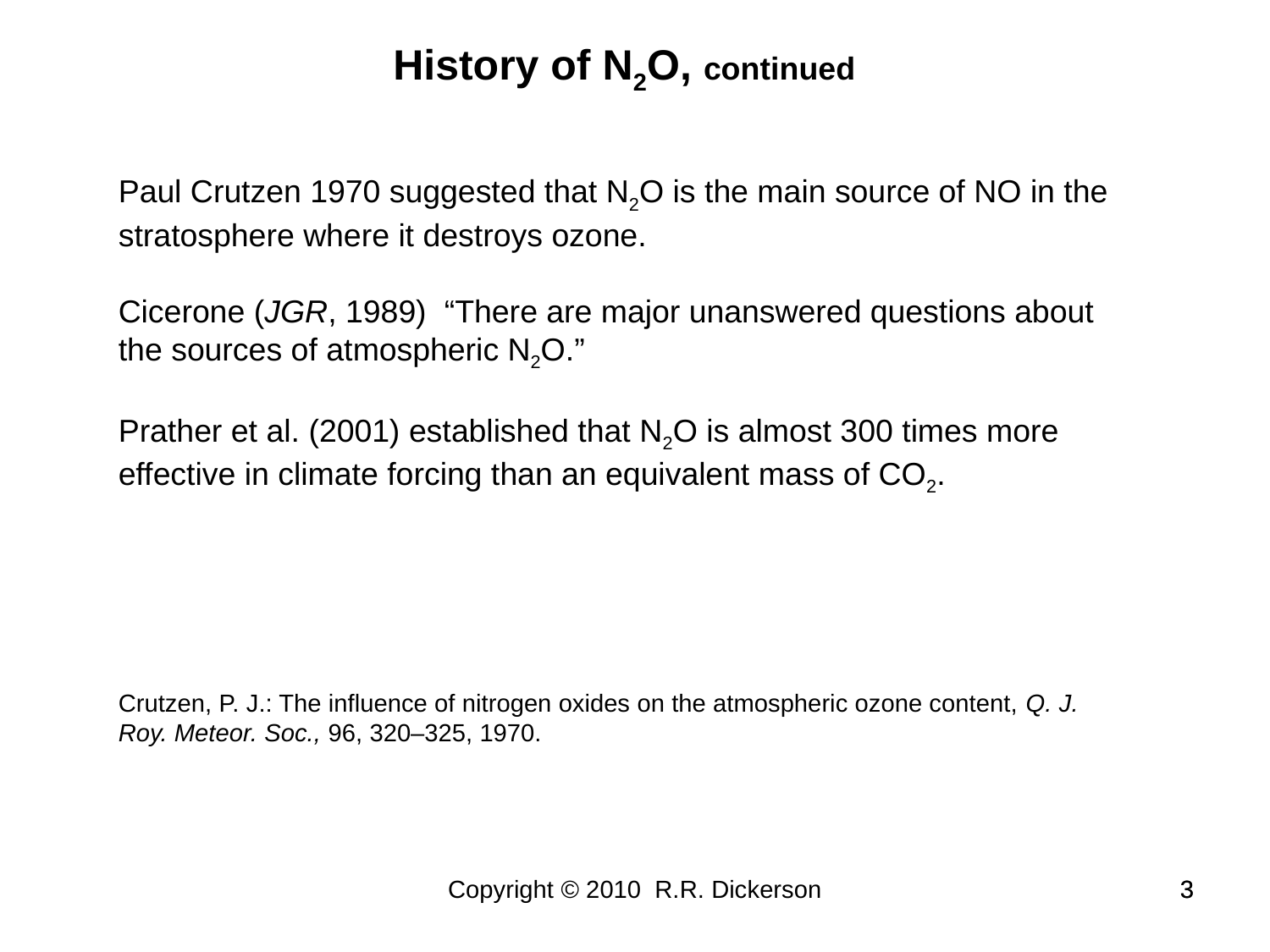

History of N2O, continued

Paul Crutzen 1970 suggested that N2O is the main source of NO in the stratosphere where it destroys ozone.

Cicerone (JGR, 1989)  “There are major unanswered questions about the sources of atmospheric N2O.”

Prather et al. (2001) established that N2O is almost 300 times more effective in climate forcing than an equivalent mass of CO2.

Crutzen, P. J.: The influence of nitrogen oxides on the atmospheric ozone content, Q. J. Roy. Meteor. Soc., 96, 320–325, 1970.
Copyright © 2010  R.R. Dickerson
3
3